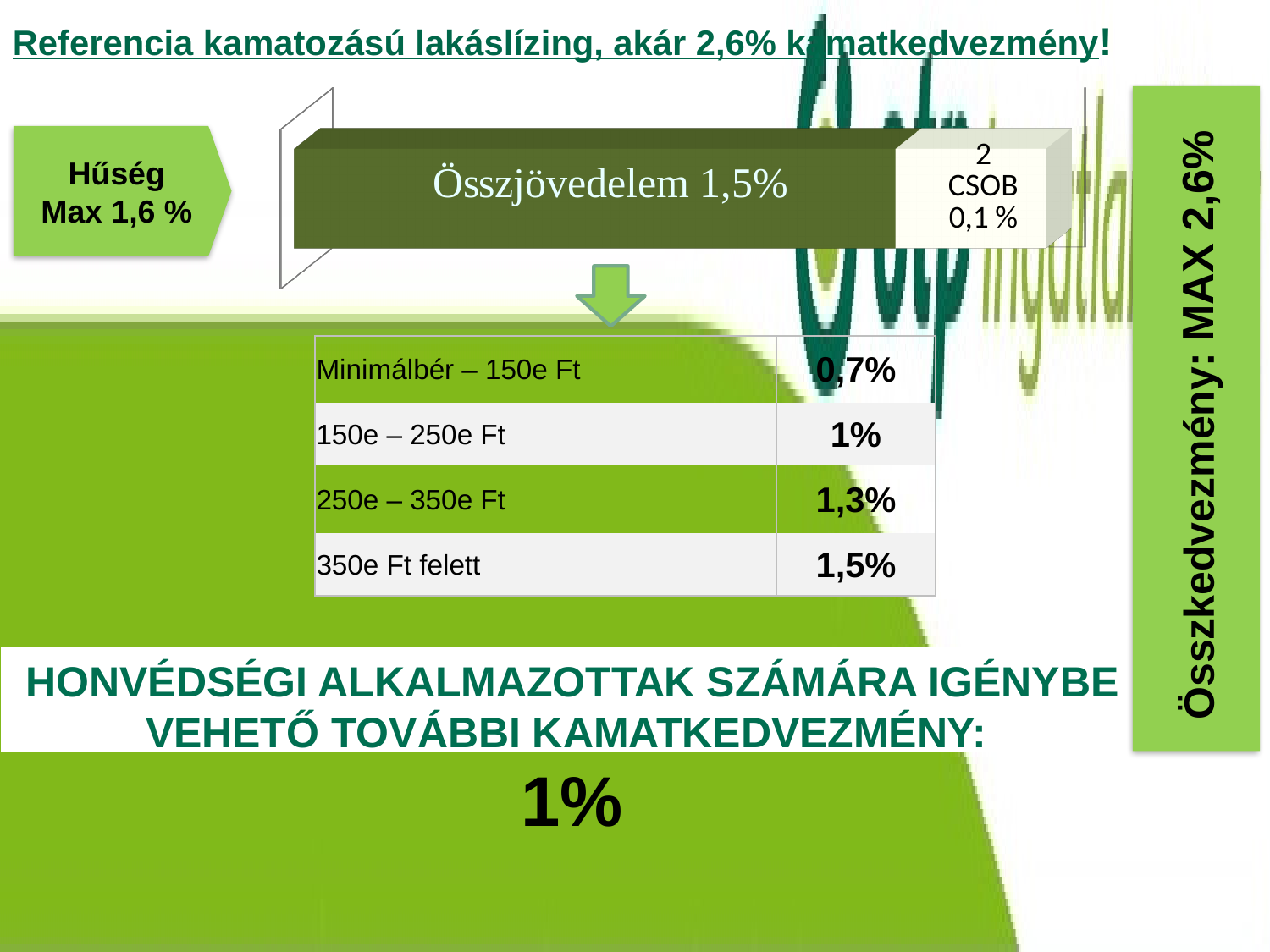

Referencia kamatozású lakáslízing, akár 2,6% kamatkedvezmény!

[unsupported chart]

Összkedvezmény: MAX 2,6%
Hűség
Max 1,6 %

| Minimálbér – 150e Ft | 0,7% |
| --- | --- |
| 150e – 250e Ft | 1% |
| 250e – 350e Ft | 1,3% |
| 350e Ft felett | 1,5% |
HONVÉDSÉGI ALKALMAZOTTAK SZÁMÁRA IGÉNYBE VEHETŐ TOVÁBBI KAMATKEDVEZMÉNY:
1%